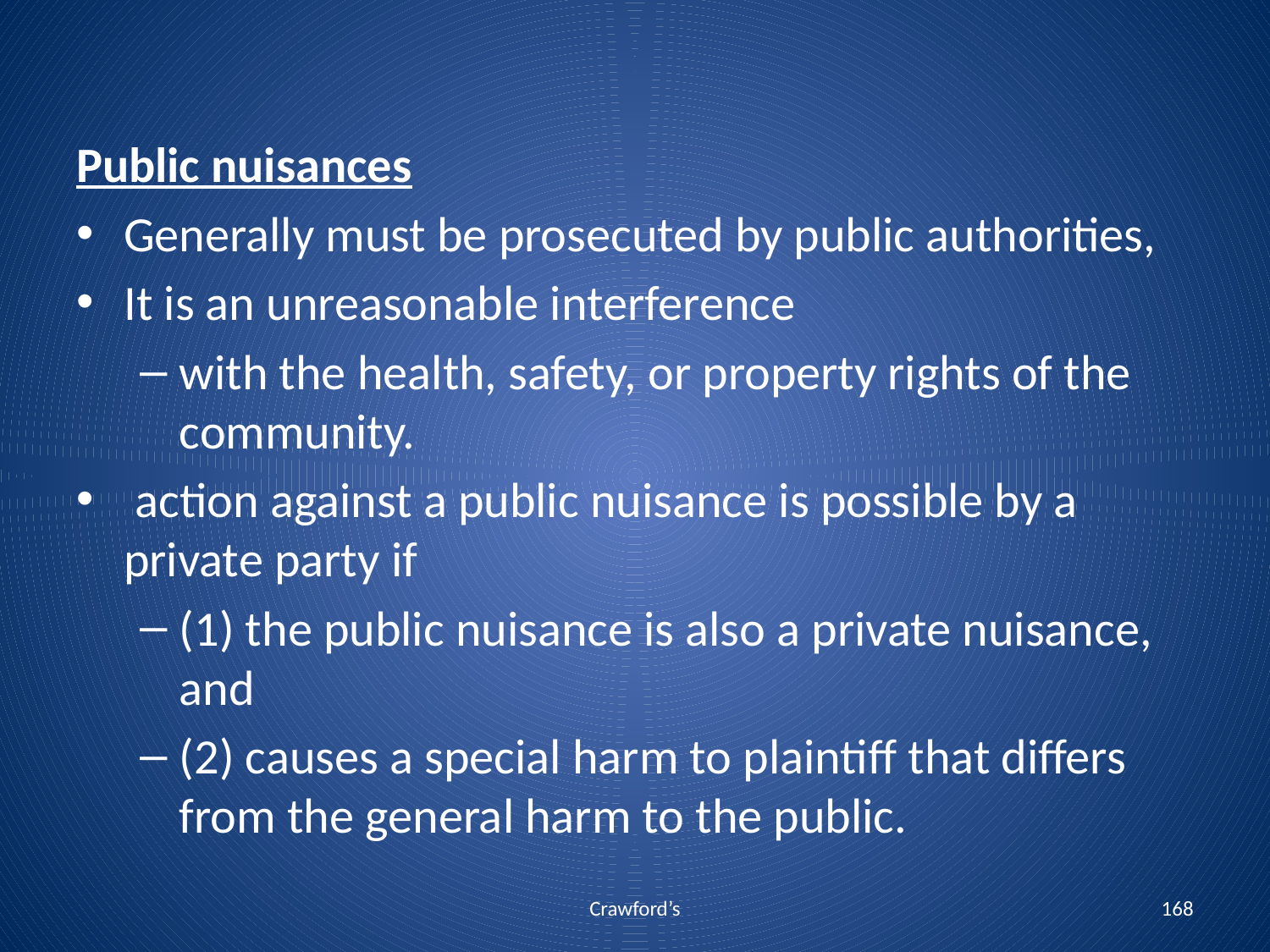

Public nuisances
Generally must be prosecuted by public authorities,
It is an unreasonable interference
with the health, safety, or property rights of the community.
 action against a public nuisance is possible by a private party if
(1) the public nuisance is also a private nuisance, and
(2) causes a special harm to plaintiff that differs from the general harm to the public.

Crawford’s
168